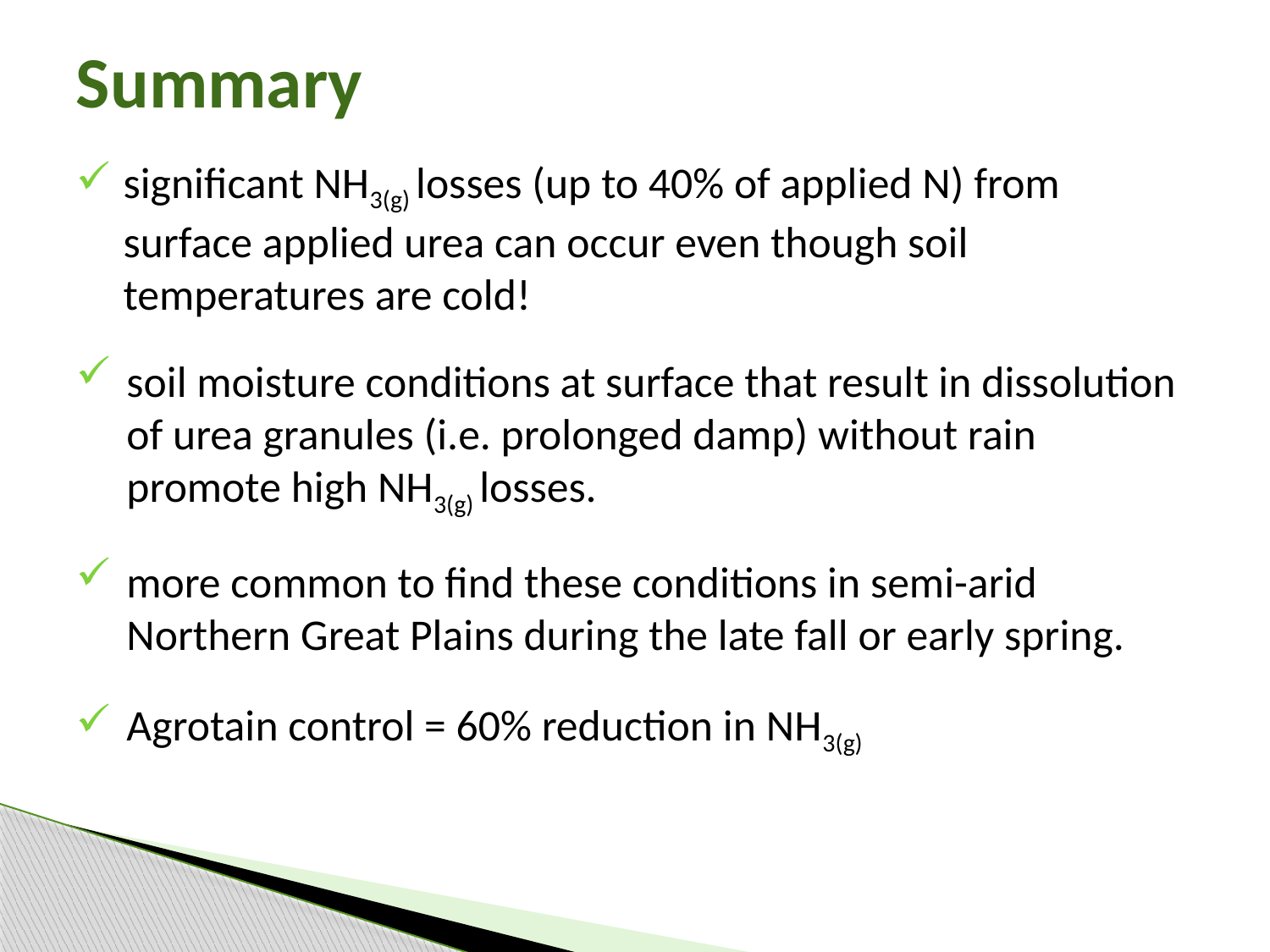

# Summary
significant NH3(g) losses (up to 40% of applied N) from surface applied urea can occur even though soil temperatures are cold!

soil moisture conditions at surface that result in dissolution of urea granules (i.e. prolonged damp) without rain promote high NH3(g) losses.

more common to find these conditions in semi-arid Northern Great Plains during the late fall or early spring.

Agrotain control = 60% reduction in NH3(g)